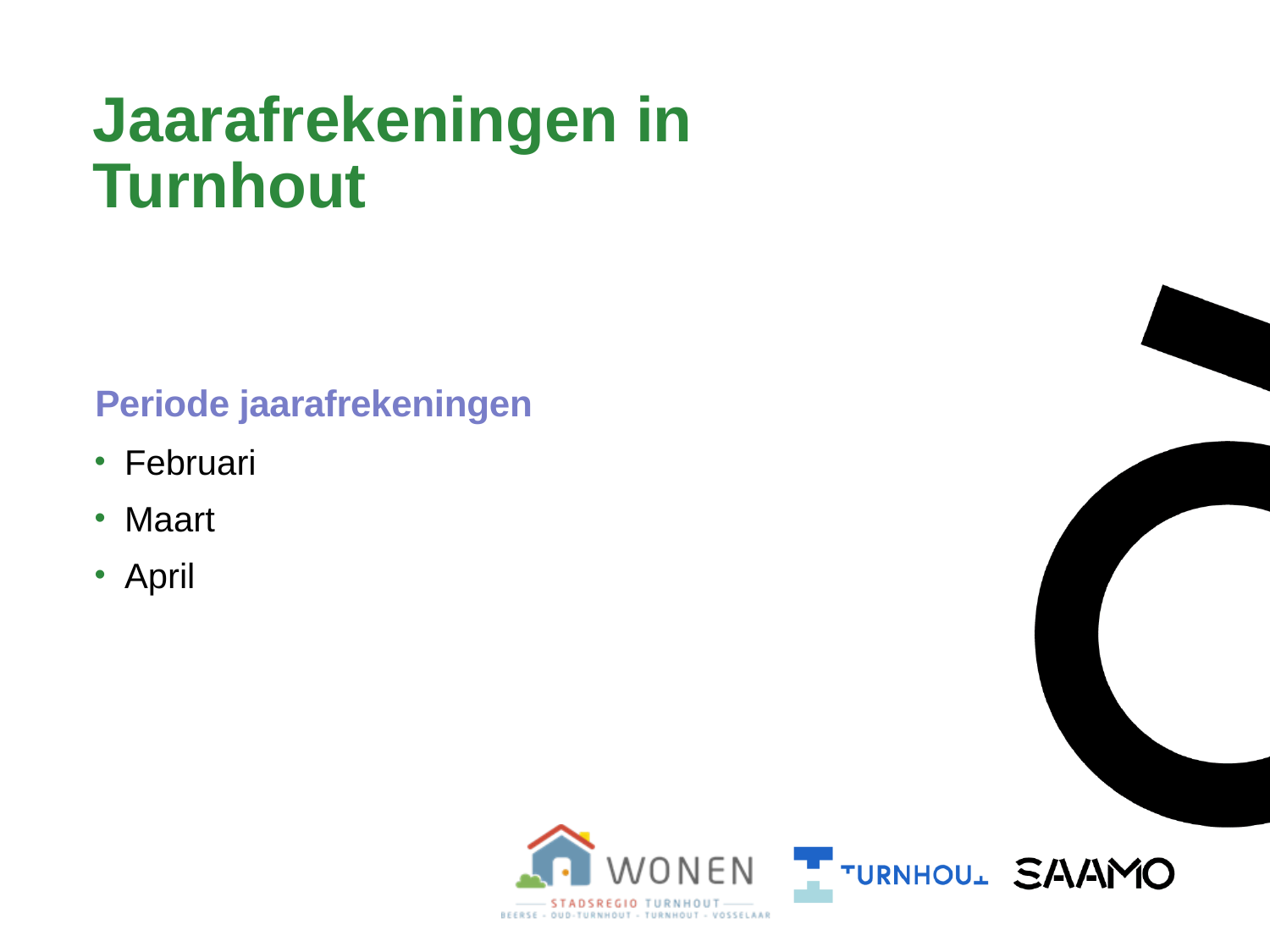

# Jaarafrekeningen in Turnhout

Periode jaarafrekeningen
Februari
Maart
April